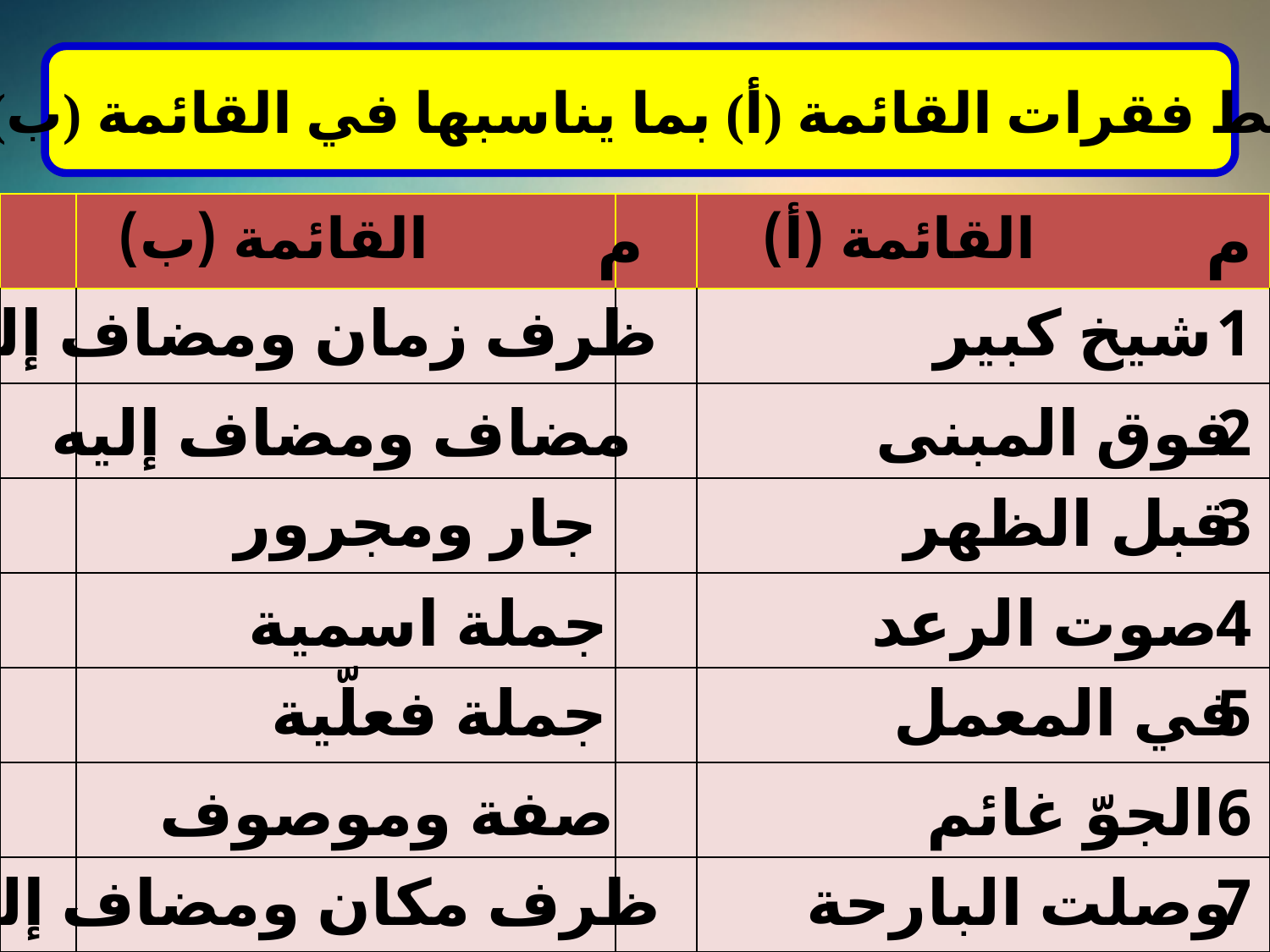

1- اربط فقرات القائمة (أ) بما يناسبها في القائمة (ب):
|  |  |  |  |
| --- | --- | --- | --- |
|  |  |  |  |
|  |  |  |  |
|  |  |  |  |
|  |  |  |  |
|  |  |  |  |
|  |  |  |  |
|  |  |  |  |
القائمة (ب)
م
القائمة (أ)
م
ظرف زمان ومضاف إليه
شيخ كبير
1
مضاف ومضاف إليه
فوق المبنى
2
3
جار ومجرور
قبل الظهر
جملة اسمية
صوت الرعد
4
جملة فعلّية
في المعمل
5
6
صفة وموصوف
الجوّ غائم
ظرف مكان ومضاف إليه
وصلت البارحة
7